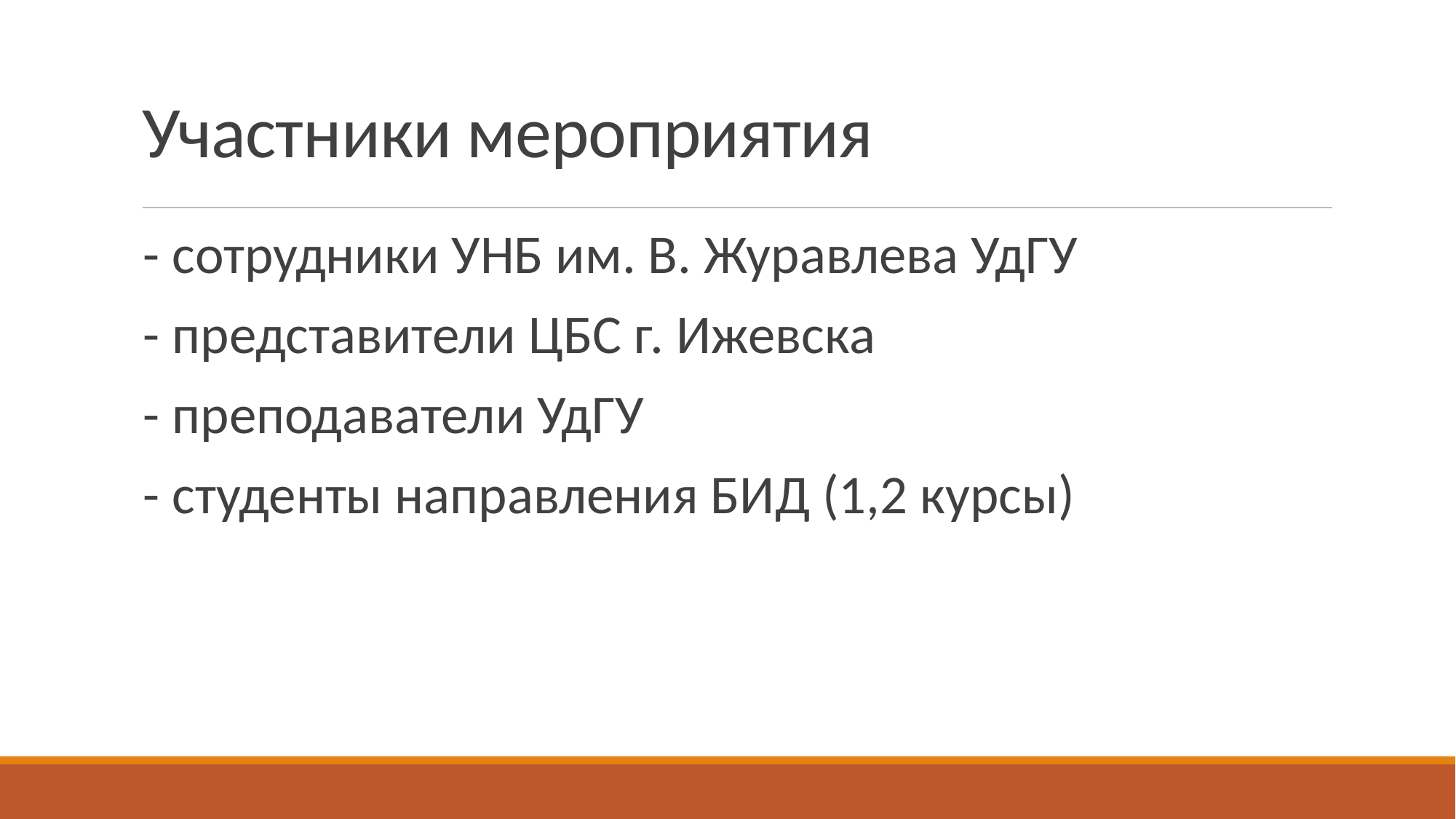

# Участники мероприятия
- сотрудники УНБ им. В. Журавлева УдГУ
- представители ЦБС г. Ижевска
- преподаватели УдГУ
- студенты направления БИД (1,2 курсы)